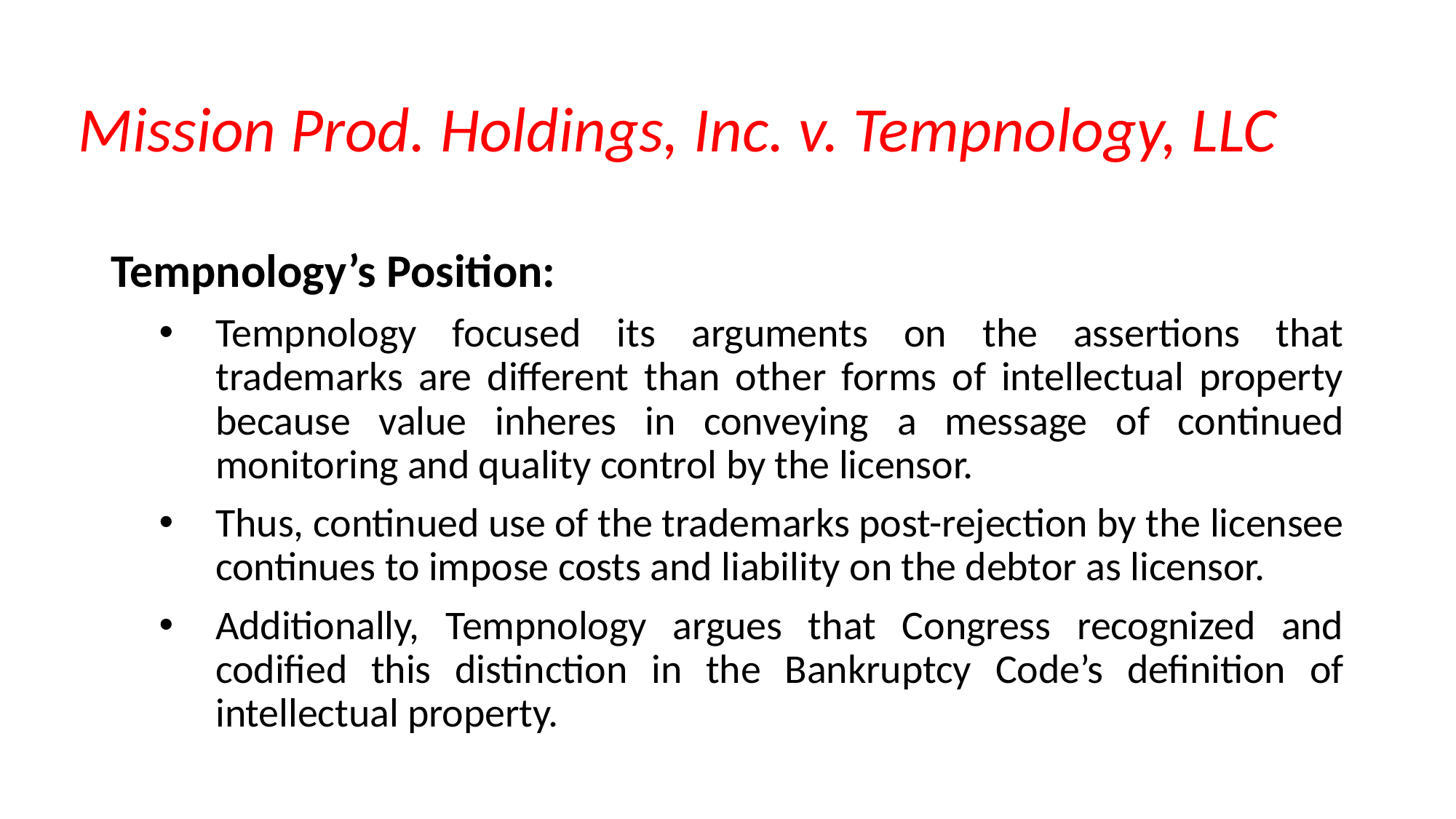

# Mission Prod. Holdings, Inc. v. Tempnology, LLC

Tempnology’s Position:
Tempnology focused its arguments on the assertions that trademarks are different than other forms of intellectual property because value inheres in conveying a message of continued monitoring and quality control by the licensor.
Thus, continued use of the trademarks post-rejection by the licensee continues to impose costs and liability on the debtor as licensor.
Additionally, Tempnology argues that Congress recognized and codified this distinction in the Bankruptcy Code’s definition of intellectual property.